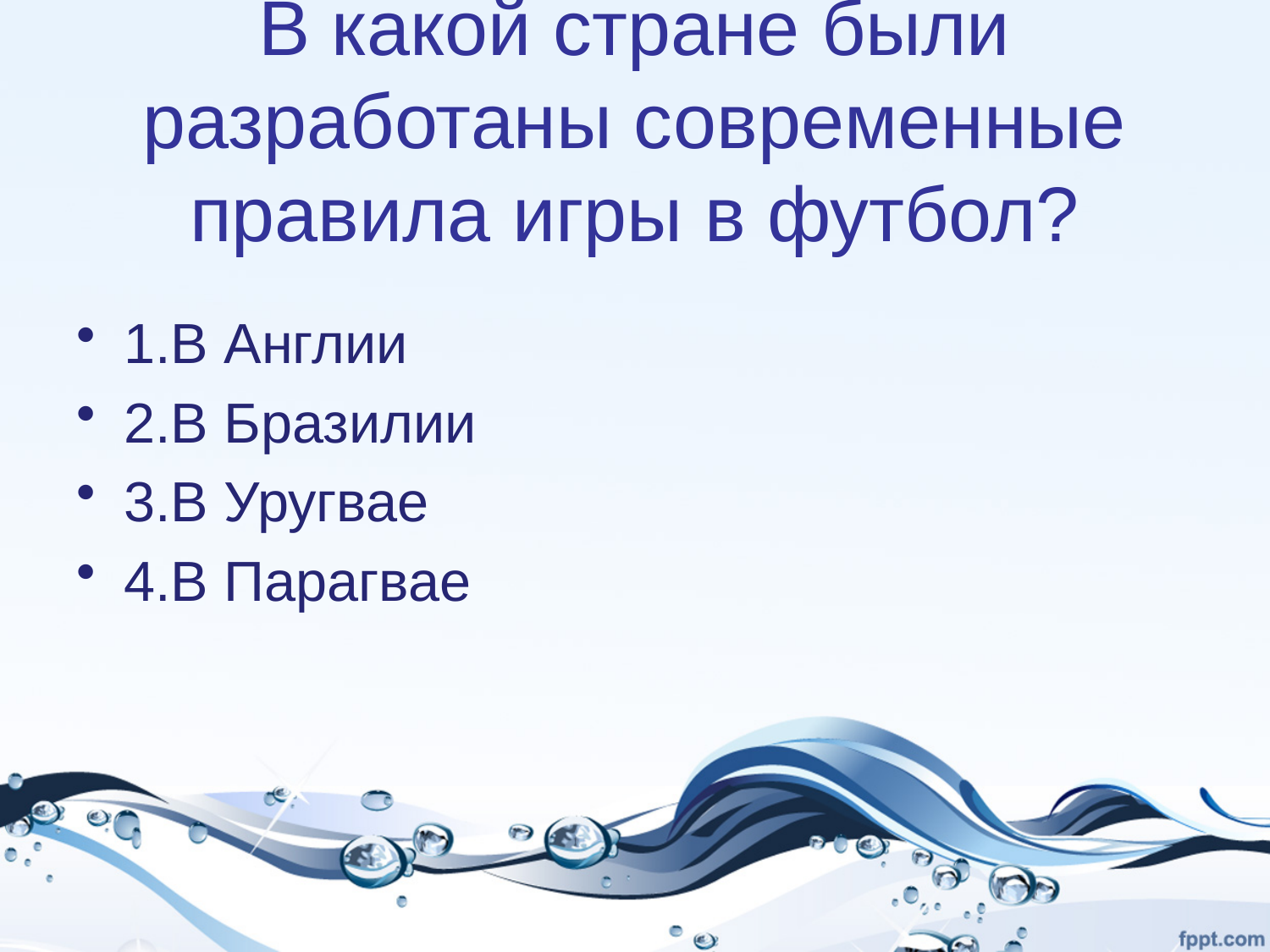

# В какой стране были разработаны современные правила игры в футбол?

1.В Англии
2.В Бразилии
3.В Уругвае
4.В Парагвае